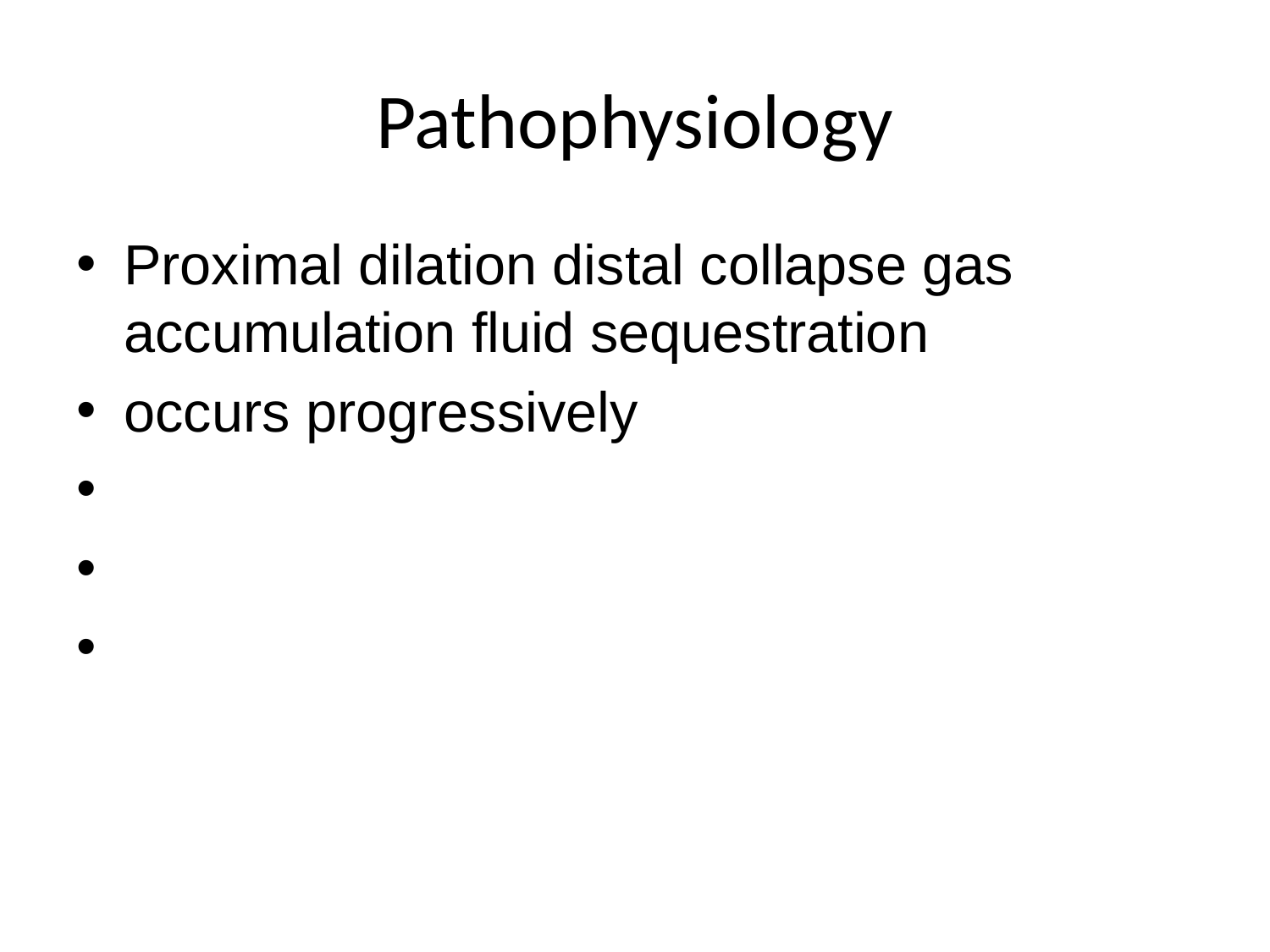

# Pathophysiology
Proximal dilation distal collapse gas accumulation fluid sequestration
occurs progressively